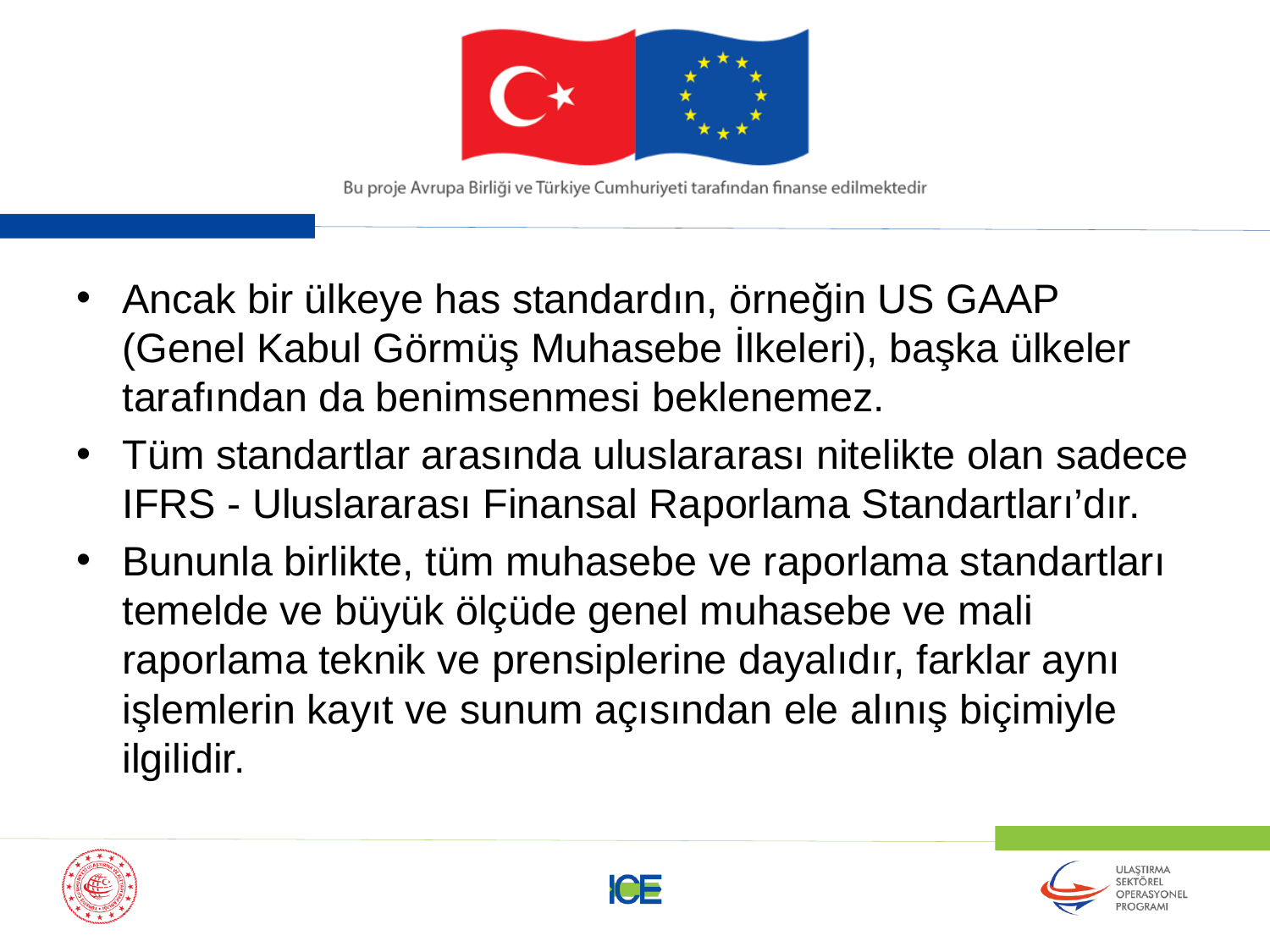

Ancak bir ülkeye has standardın, örneğin US GAAP (Genel Kabul Görmüş Muhasebe İlkeleri), başka ülkeler tarafından da benimsenmesi beklenemez.
Tüm standartlar arasında uluslararası nitelikte olan sadece IFRS - Uluslararası Finansal Raporlama Standartları’dır.
Bununla birlikte, tüm muhasebe ve raporlama standartları temelde ve büyük ölçüde genel muhasebe ve mali raporlama teknik ve prensiplerine dayalıdır, farklar aynı işlemlerin kayıt ve sunum açısından ele alınış biçimiyle ilgilidir.